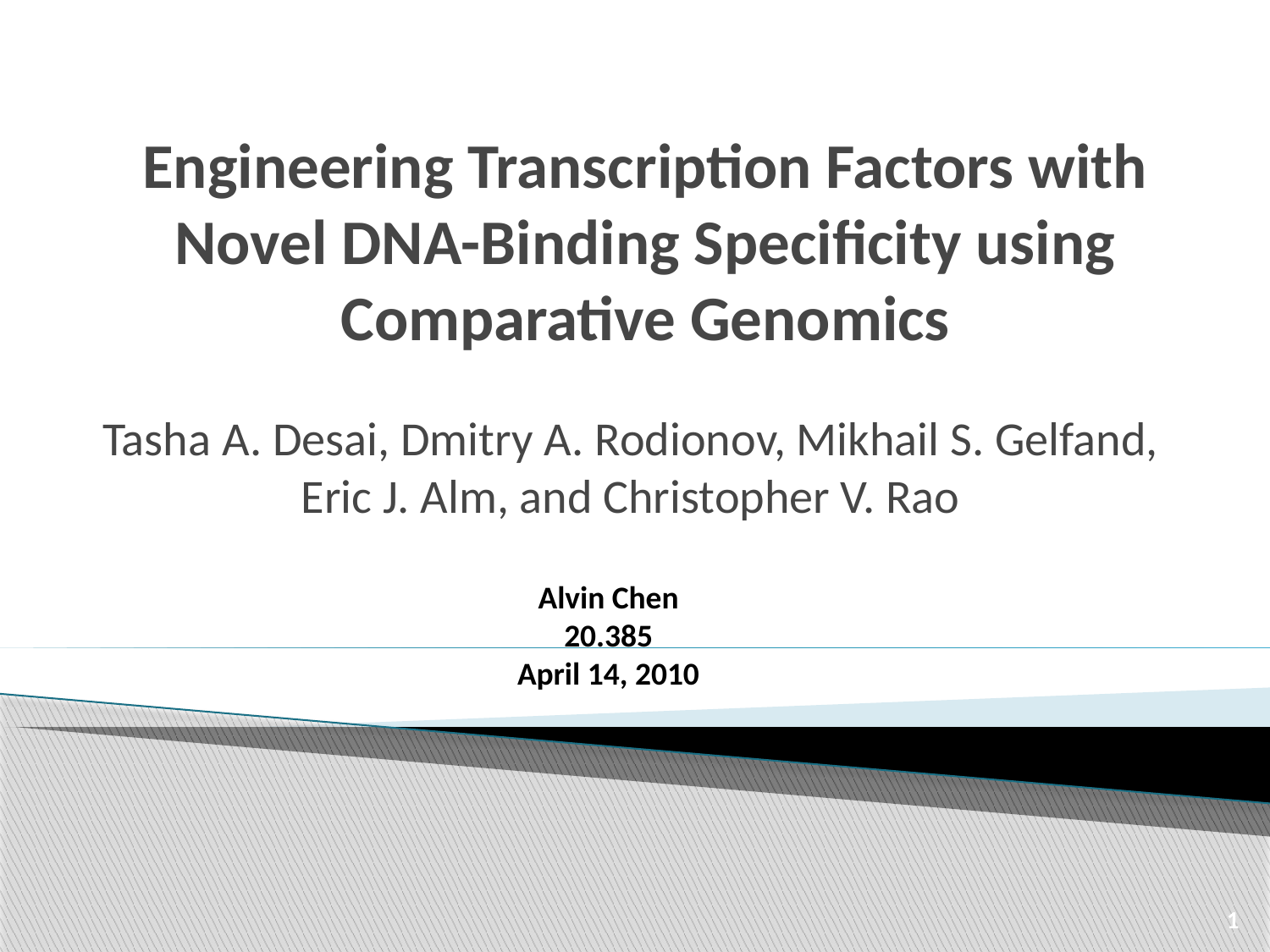

# Engineering Transcription Factors with Novel DNA-Binding Specificity using Comparative Genomics
Tasha A. Desai, Dmitry A. Rodionov, Mikhail S. Gelfand, Eric J. Alm, and Christopher V. Rao
Alvin Chen
20.385
April 14, 2010
1